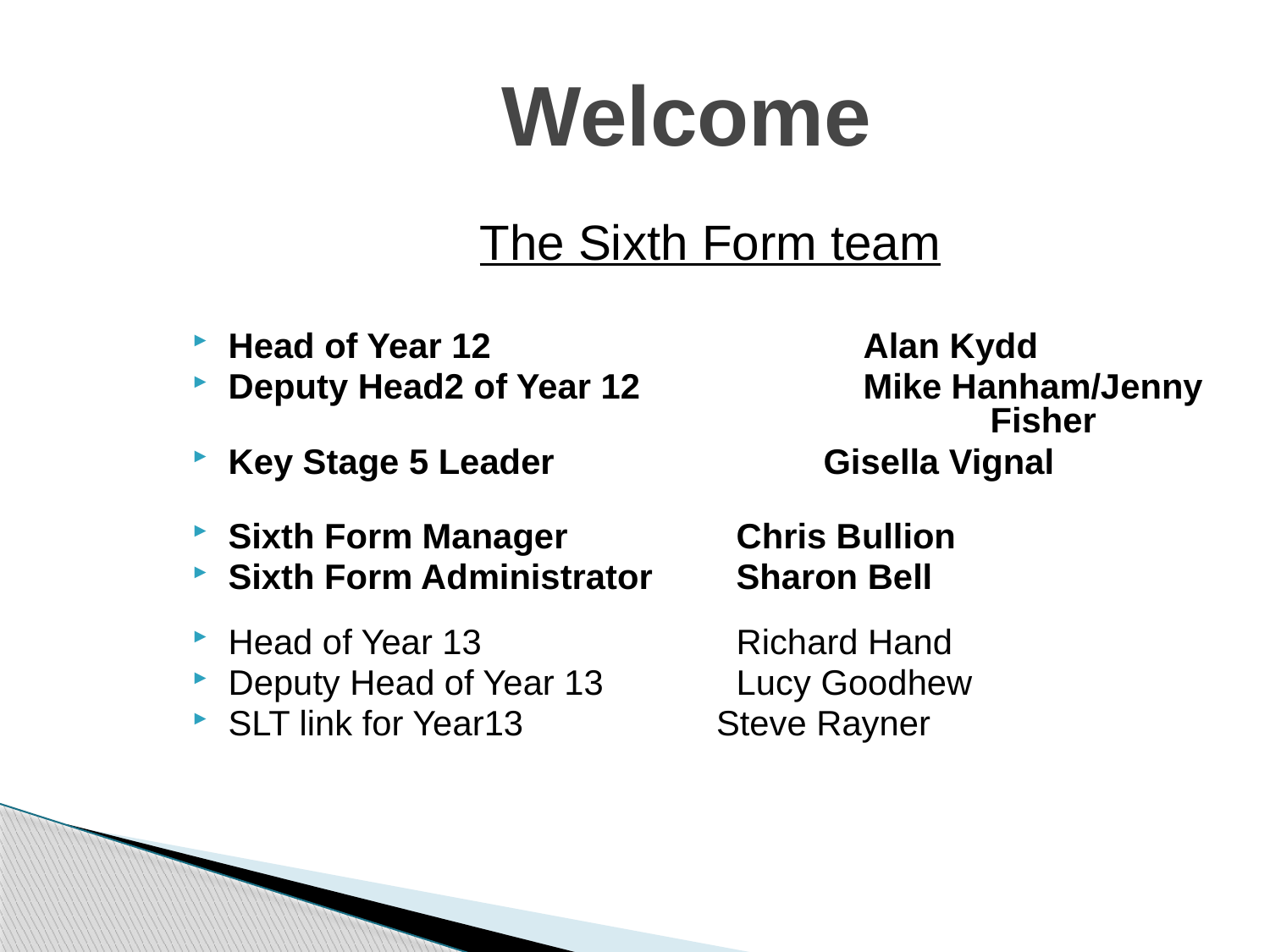

# Welcome
The Sixth Form team

Head of Year 12			Alan Kydd
Deputy Head2 of Year 12 		Mike Hanham/Jenny 						Fisher
Key Stage 5 Leader	                      Gisella Vignal
Sixth Form Manager		Chris Bullion
Sixth Form Administrator     	Sharon Bell

Head of Year 13			Richard Hand
Deputy Head of Year 13		Lucy Goodhew
SLT link for Year13 	           Steve Rayner